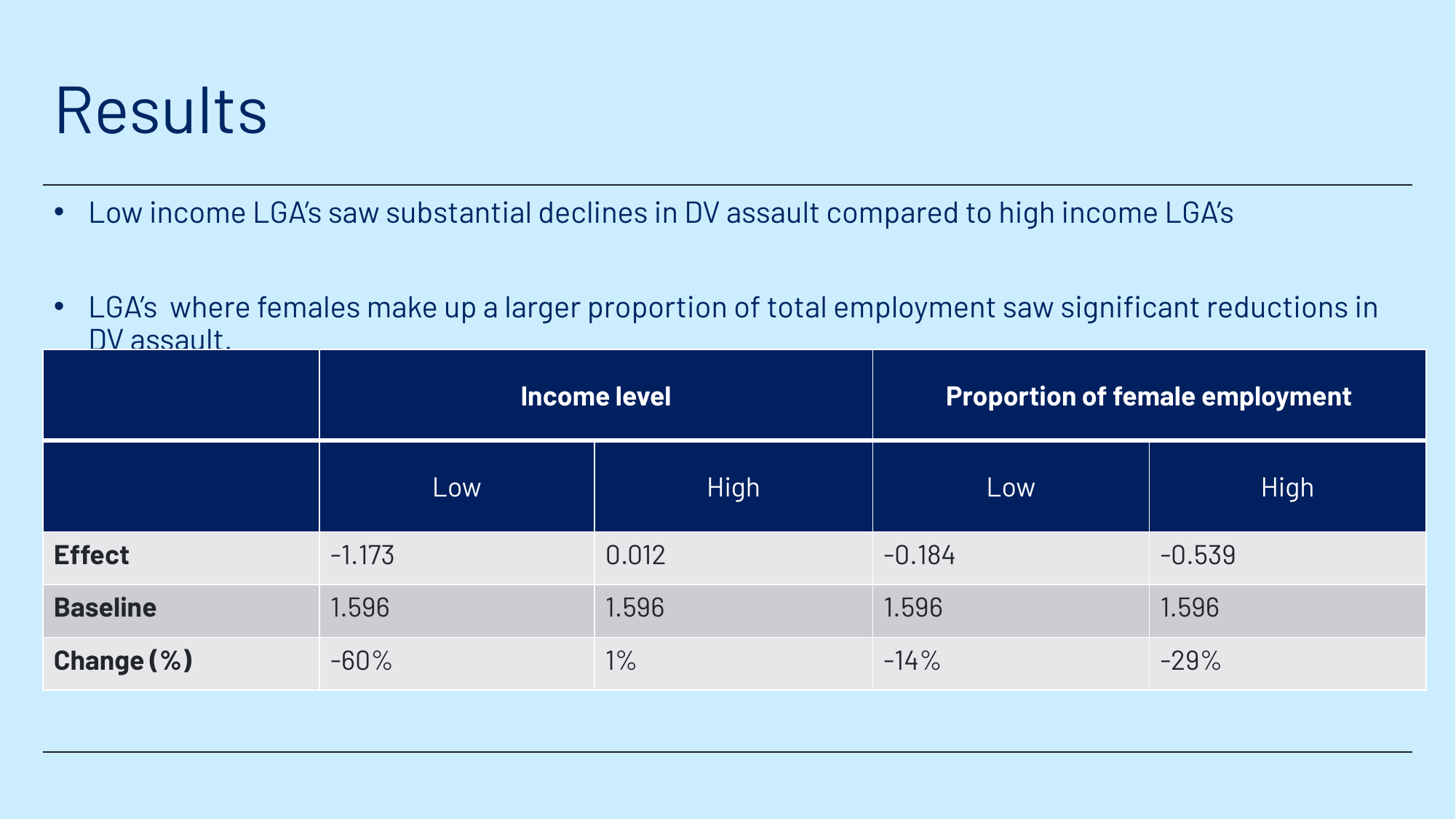

# Results
Low income LGA’s saw substantial declines in DV assault compared to high income LGA’s

LGA’s  where females make up a larger proportion of total employment saw significant reductions in DV assault.

|  | Income level |  | Proportion of female employment |  |
| --- | --- | --- | --- | --- |
|  | Low | High | Low | High |
| Effect | -1.173 | 0.012 | -0.184 | -0.539 |
| Baseline | 1.596 | 1.596 | 1.596 | 1.596 |
| Change (%) | -60% | 1% | -14% | -29% |